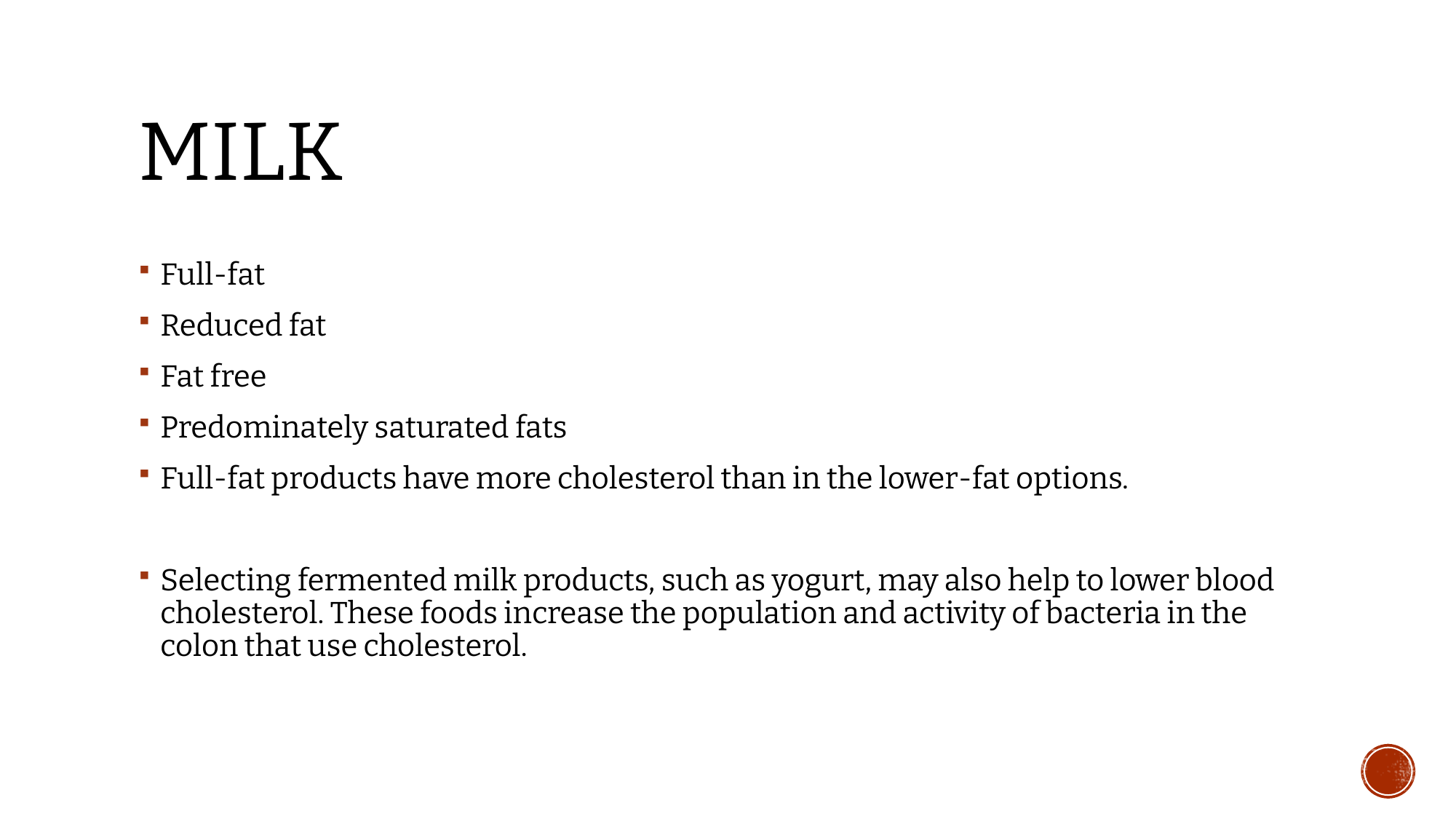

# Milk
Full-fat
Reduced fat
Fat free
Predominately saturated fats
Full-fat products have more cholesterol than in the lower-fat options.

Selecting fermented milk products, such as yogurt, may also help to lower blood cholesterol. These foods increase the population and activity of bacteria in the colon that use cholesterol.